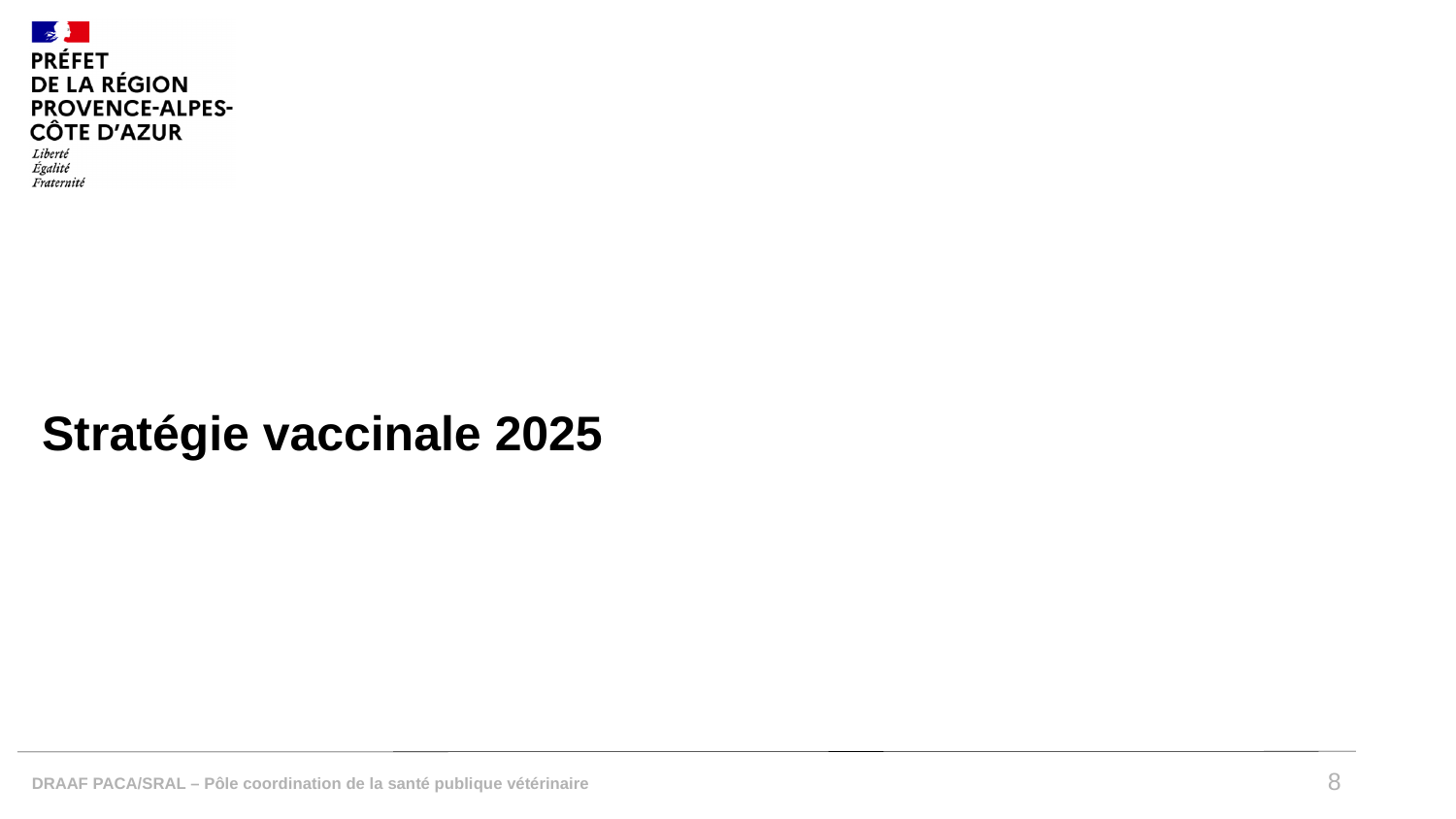

# Stratégie vaccinale 2025
8
DRAAF PACA/SRAL – Pôle coordination de la santé publique vétérinaire